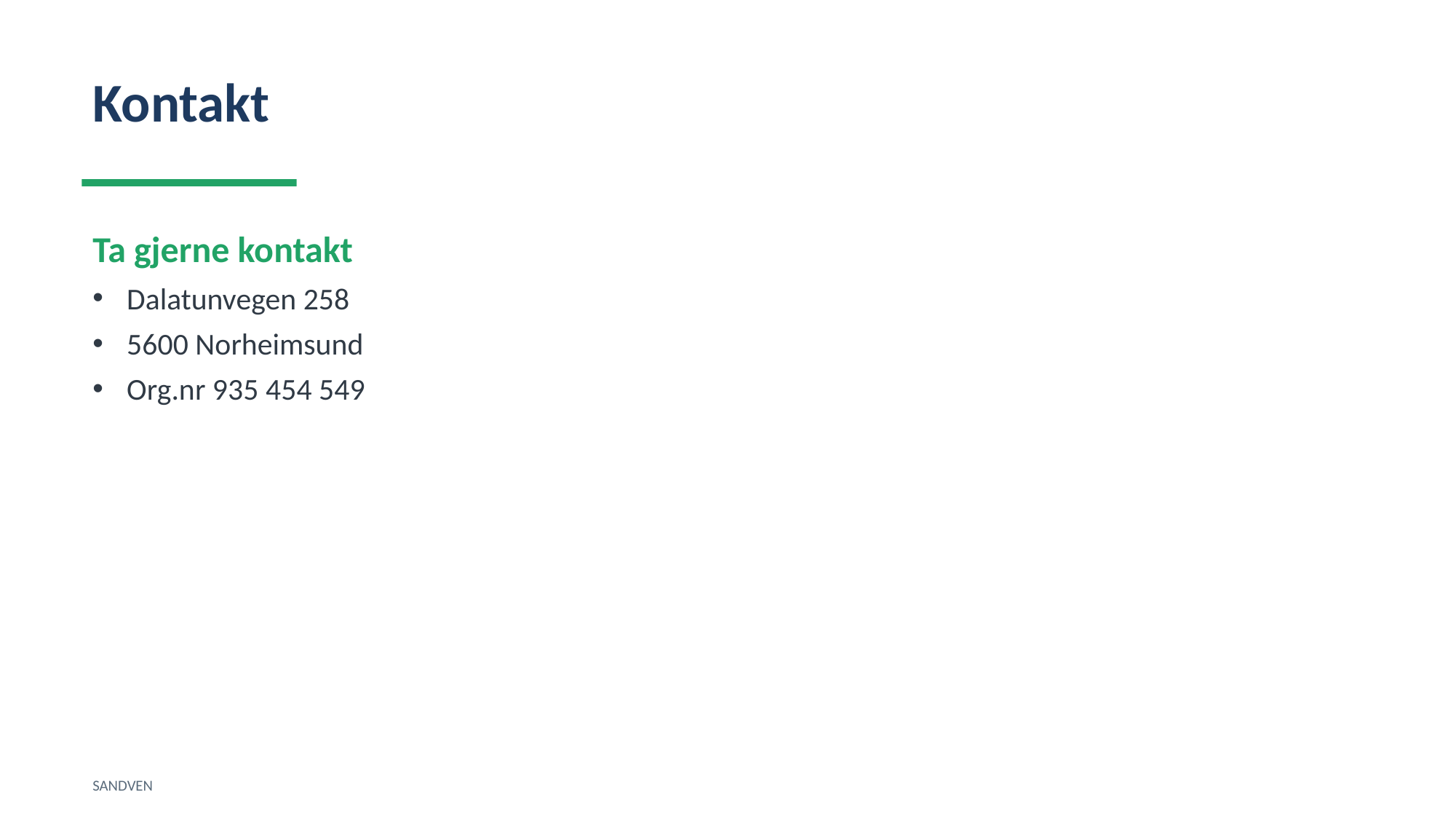

Kontakt

Ta gjerne kontakt
Dalatunvegen 258
5600 Norheimsund
Org.nr 935 454 549
SANDVEN